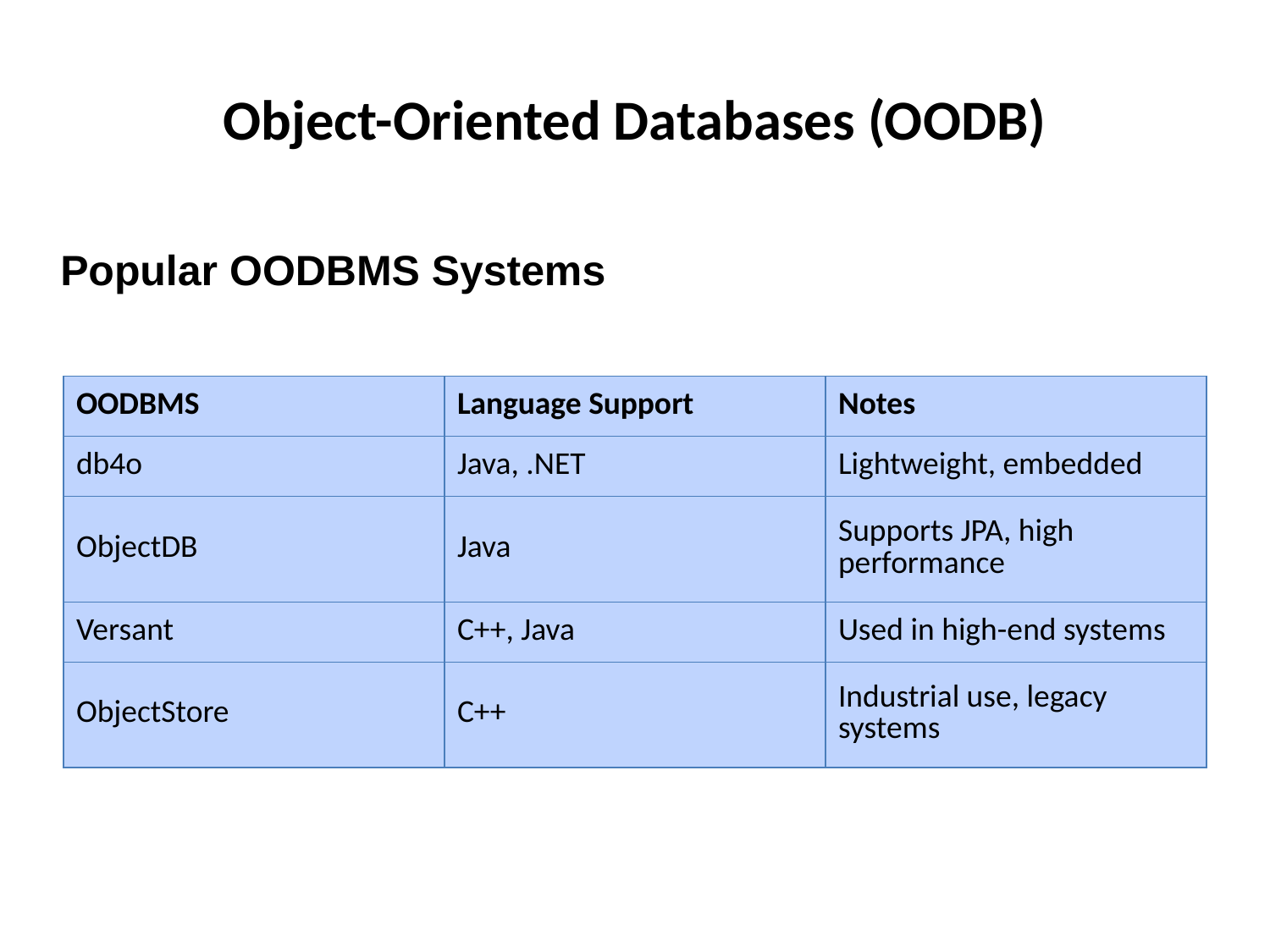

# Object-Oriented Databases (OODB)
Popular OODBMS Systems

| OODBMS | Language Support | Notes |
| --- | --- | --- |
| db4o | Java, .NET | Lightweight, embedded |
| ObjectDB | Java | Supports JPA, high performance |
| Versant | C++, Java | Used in high-end systems |
| ObjectStore | C++ | Industrial use, legacy systems |